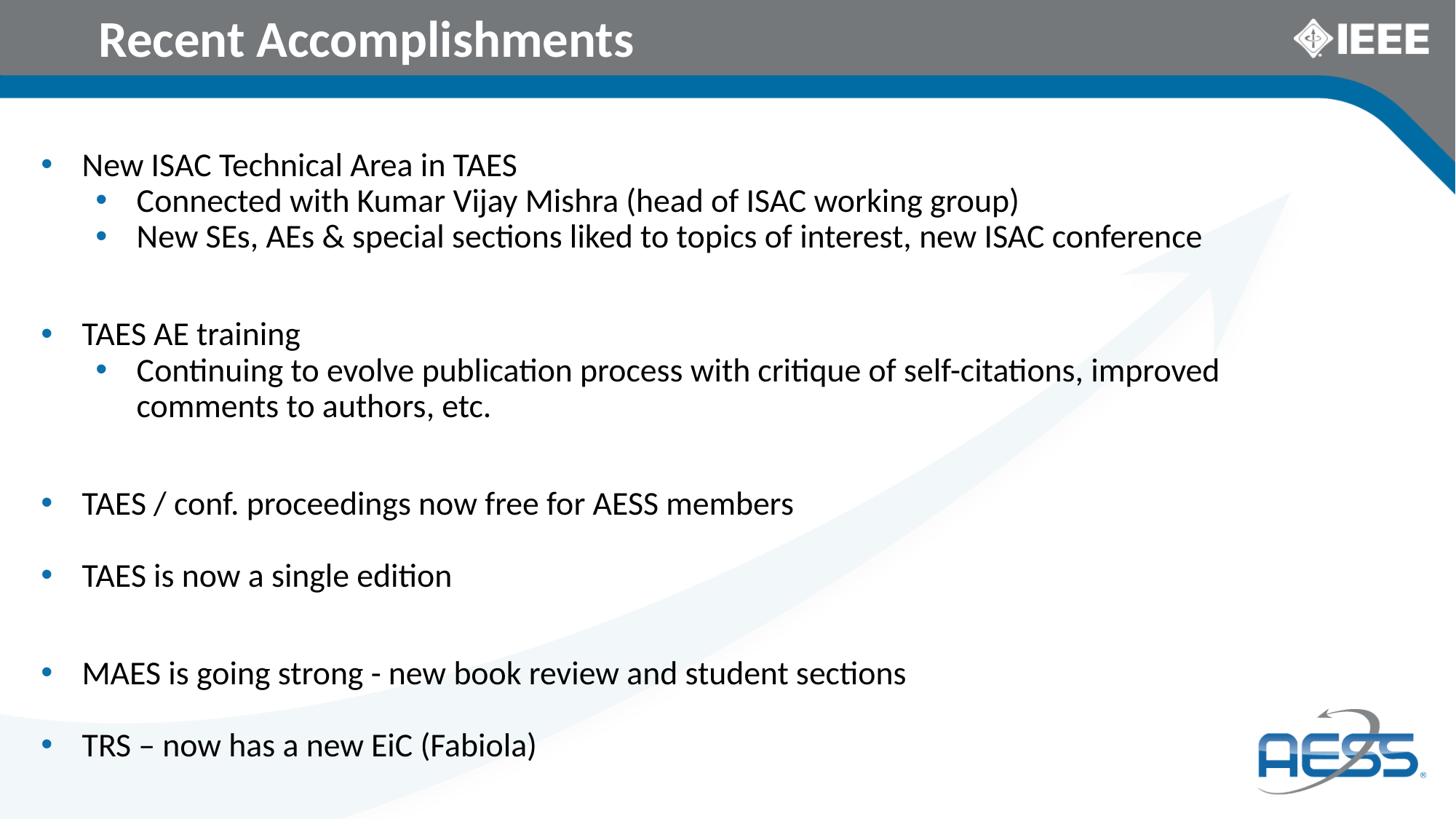

# Recent Accomplishments
New ISAC Technical Area in TAES
Connected with Kumar Vijay Mishra (head of ISAC working group)
New SEs, AEs & special sections liked to topics of interest, new ISAC conference

TAES AE training
Continuing to evolve publication process with critique of self-citations, improved comments to authors, etc.

TAES / conf. proceedings now free for AESS members

TAES is now a single edition

MAES is going strong - new book review and student sections

TRS – now has a new EiC (Fabiola)